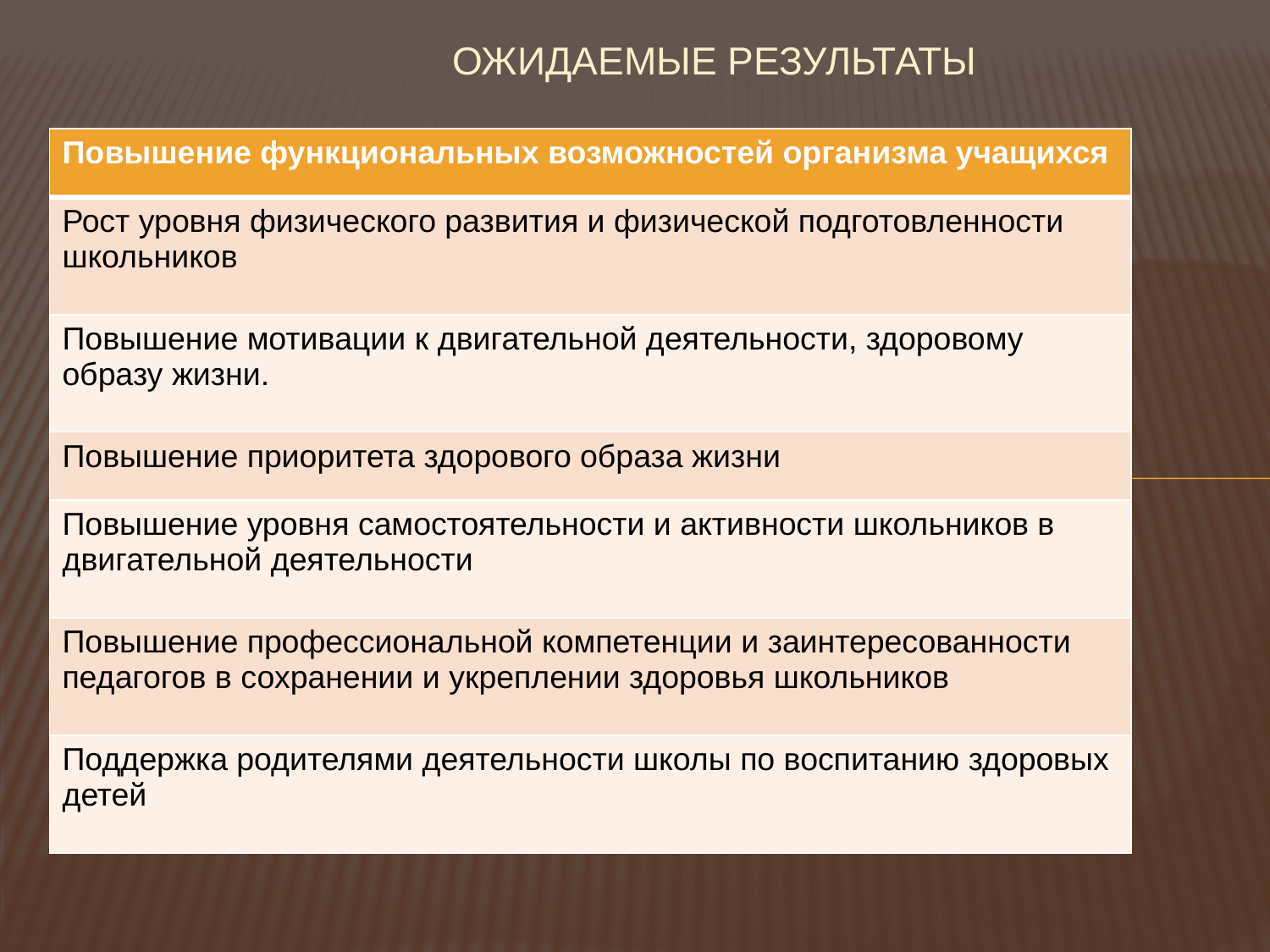

# Ожидаемые результаты

| Повышение функциональных возможностей организма учащихся |
| --- |
| Рост уровня физического развития и физической подготовленности школьников |
| Повышение мотивации к двигательной деятельности, здоровому образу жизни. |
| Повышение приоритета здорового образа жизни |
| Повышение уровня самостоятельности и активности школьников в двигательной деятельности |
| Повышение профессиональной компетенции и заинтересованности педагогов в сохранении и укреплении здоровья школьников |
| Поддержка родителями деятельности школы по воспитанию здоровых детей |